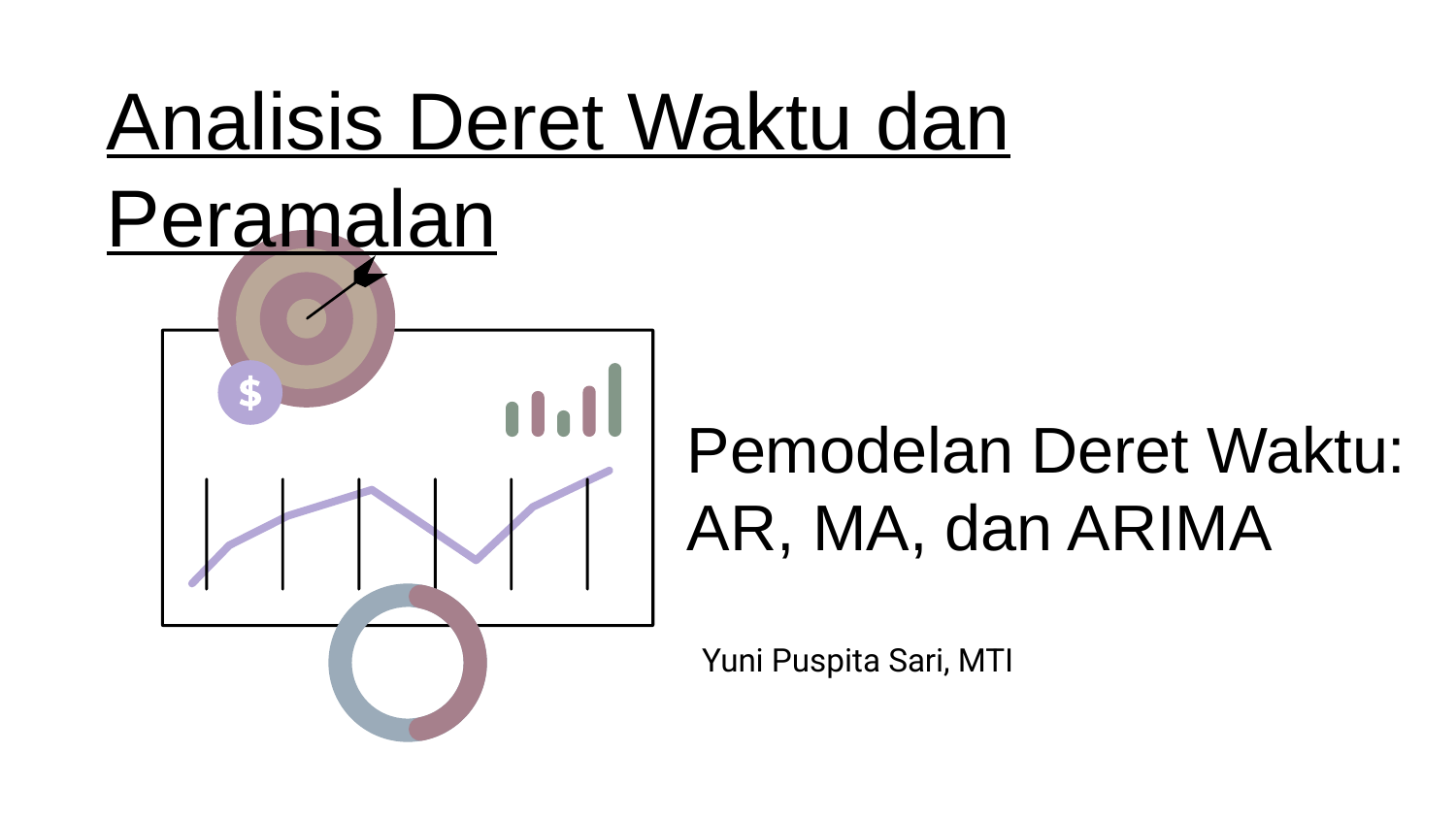

Analisis Deret Waktu dan Peramalan

# Pemodelan Deret Waktu: AR, MA, dan ARIMA
Yuni Puspita Sari, MTI